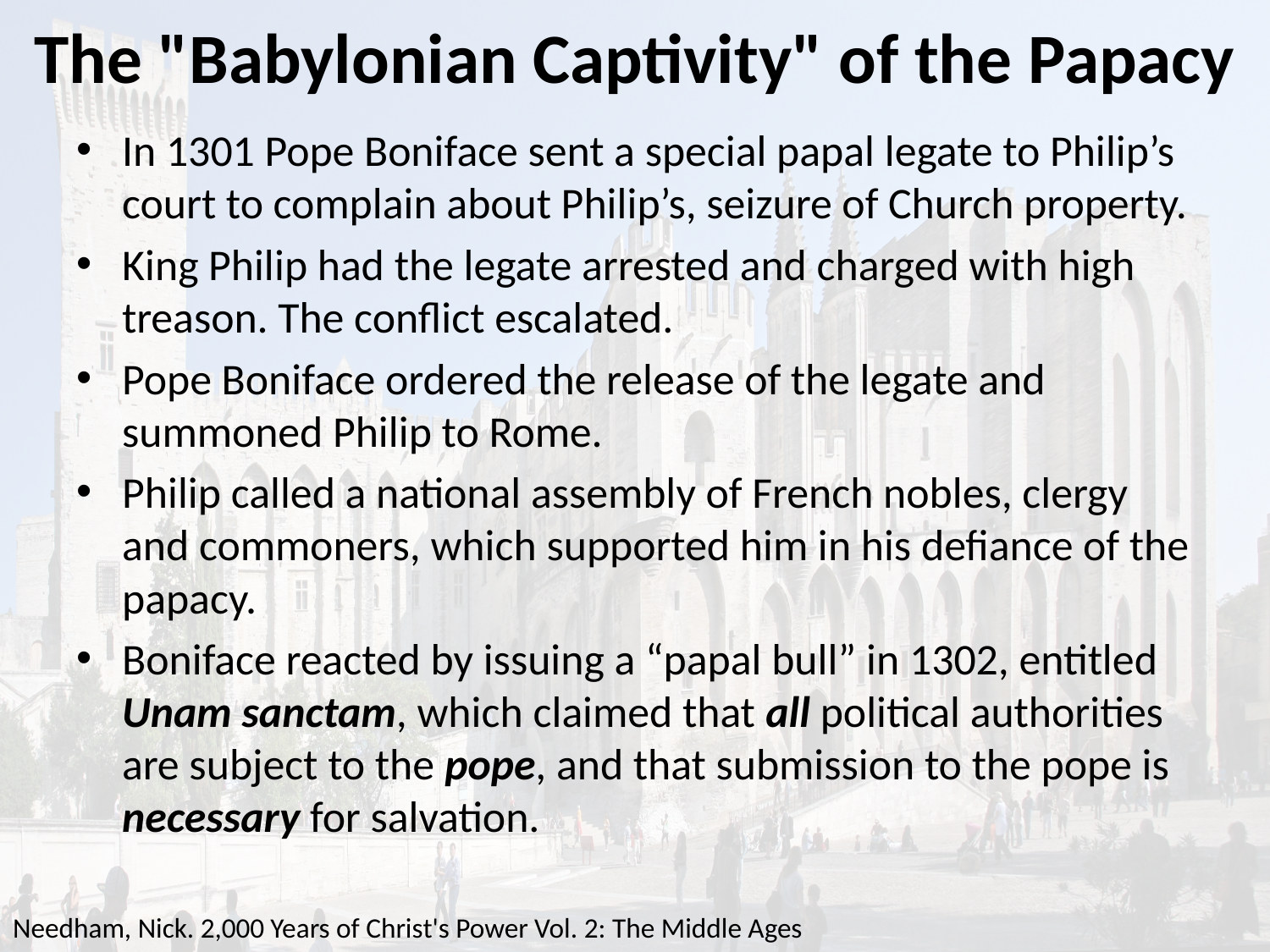

# The "Babylonian Captivity" of the Papacy
In 1301 Pope Boniface sent a special papal legate to Philip’s court to complain about Philip’s, seizure of Church property.
King Philip had the legate arrested and charged with high treason. The conflict escalated.
Pope Boniface ordered the release of the legate and summoned Philip to Rome.
Philip called a national assembly of French nobles, clergy and commoners, which supported him in his defiance of the papacy.
Boniface reacted by issuing a “papal bull” in 1302, entitled Unam sanctam, which claimed that all political authorities are subject to the pope, and that submission to the pope is necessary for salvation.
Needham, Nick. 2,000 Years of Christ's Power Vol. 2: The Middle Ages